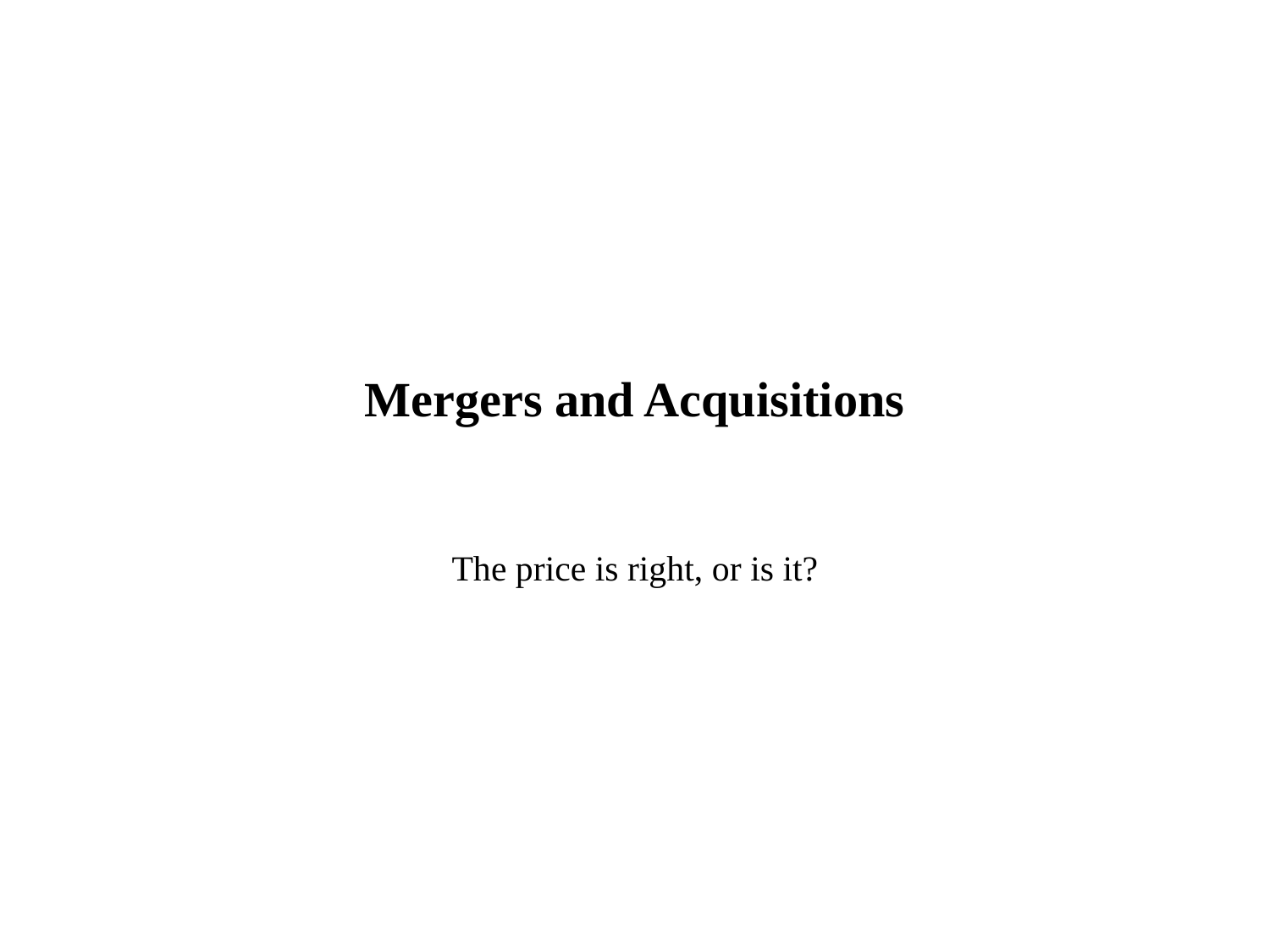

# Mergers and Acquisitions
The price is right, or is it?